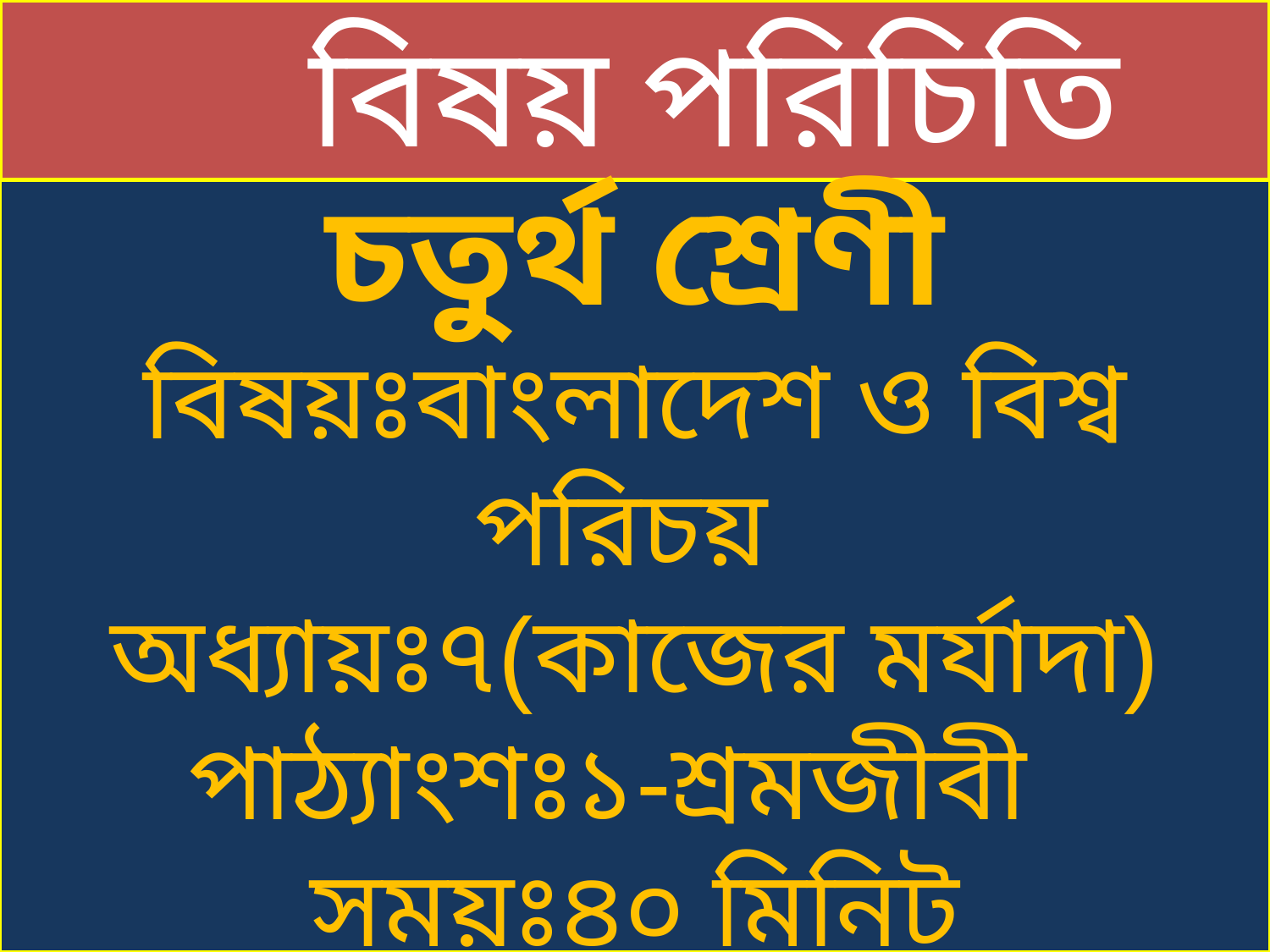

বিষয় পরিচিতি
চতুর্থ শ্রেণী
বিষয়ঃবাংলাদেশ ও বিশ্ব পরিচয়
অধ্যায়ঃ৭(কাজের মর্যাদা)
পাঠ্যাংশঃ১-শ্রমজীবী
সময়ঃ৪০ মিনিট